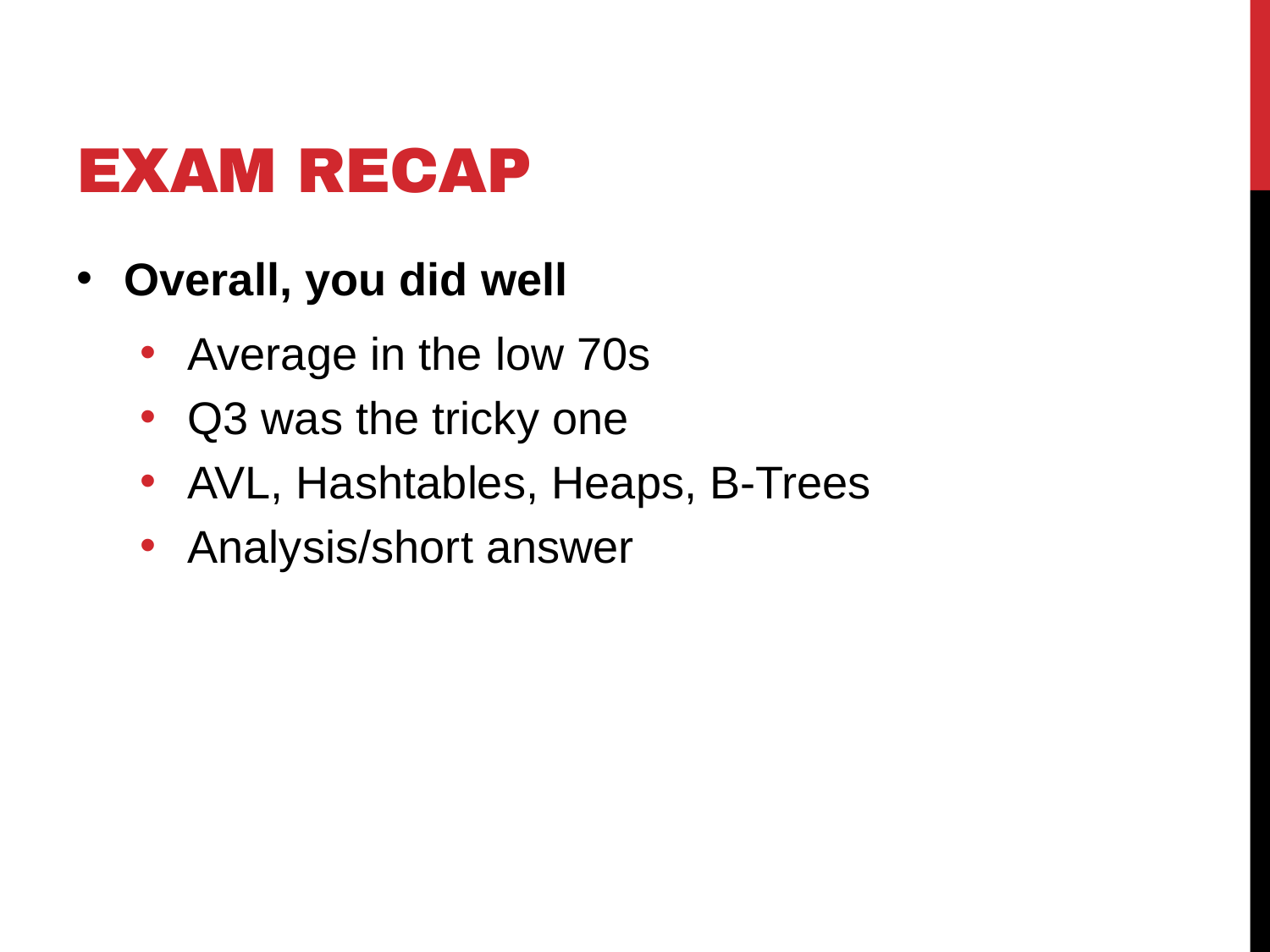

# Exam recap
Overall, you did well
Average in the low 70s
Q3 was the tricky one
AVL, Hashtables, Heaps, B-Trees
Analysis/short answer